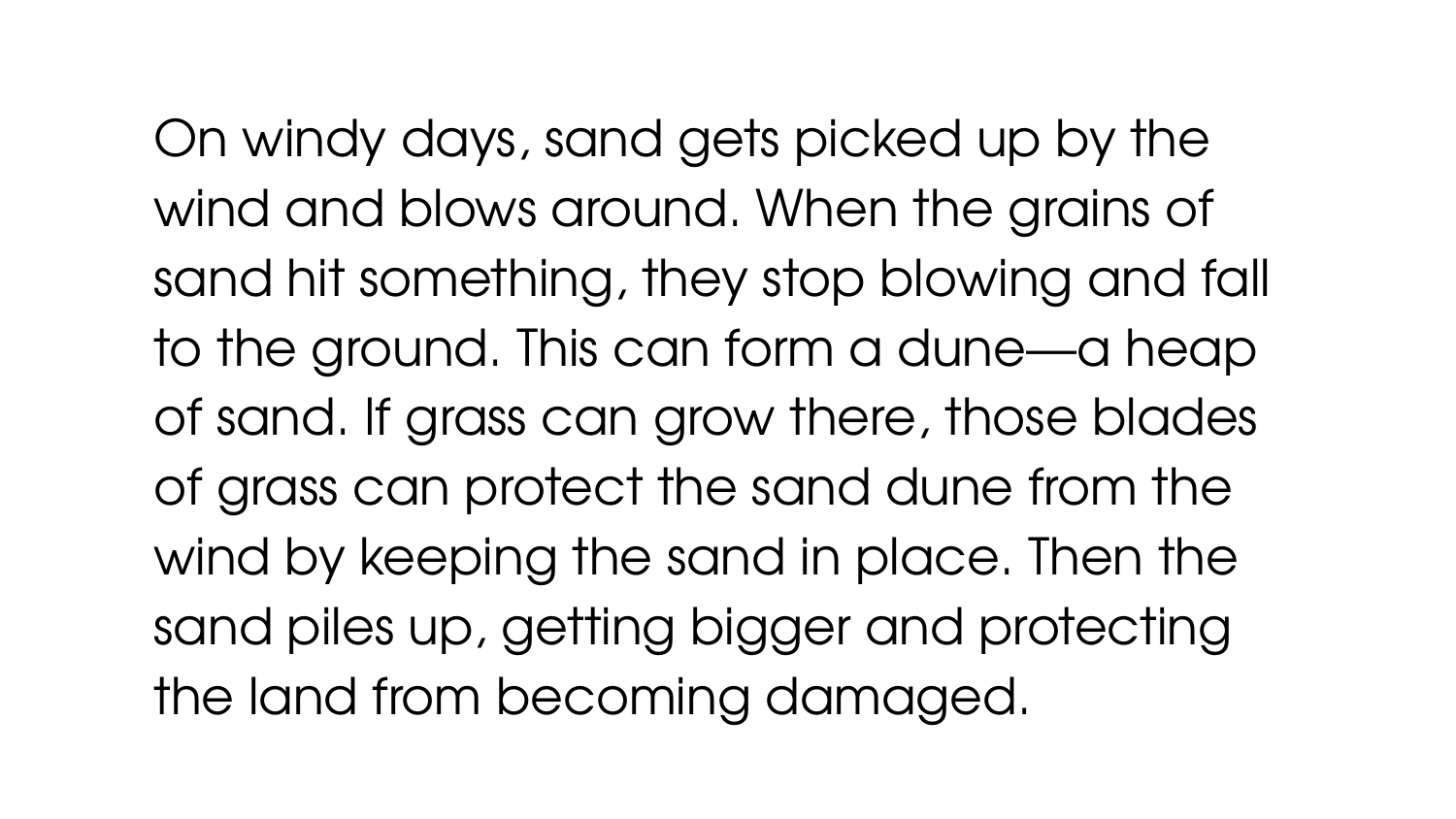

On windy days, sand gets picked up by the wind and blows around. When the grains of sand hit something, they stop blowing and fall to the ground. This can form a dune—a heap of sand. If grass can grow there, those blades of grass can protect the sand dune from the wind by keeping the sand in place. Then the sand piles up, getting bigger and protecting the land from becoming damaged.